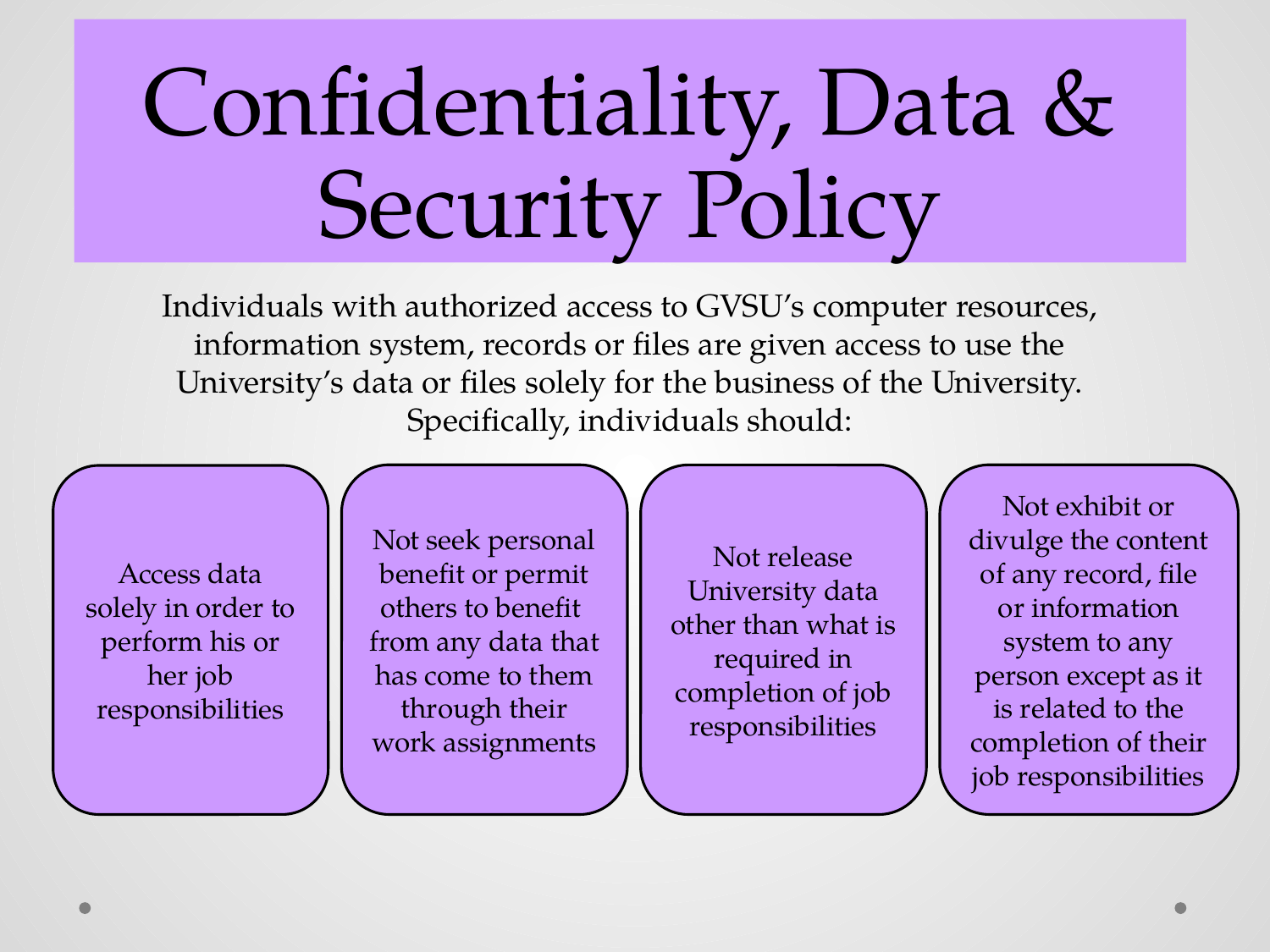

# Confidentiality, Data & Security Policy
Individuals with authorized access to GVSU’s computer resources, information system, records or files are given access to use the University’s data or files solely for the business of the University. Specifically, individuals should:

.
Not seek personal benefit or permit others to benefit  from any data that has come to them through their work assignments
Not exhibit or divulge the content of any record, file or information system to any person except as it is related to the completion of their job responsibilities
Not release University data other than what is required in completion of job responsibilities
Access data solely in order to perform his or her job responsibilities